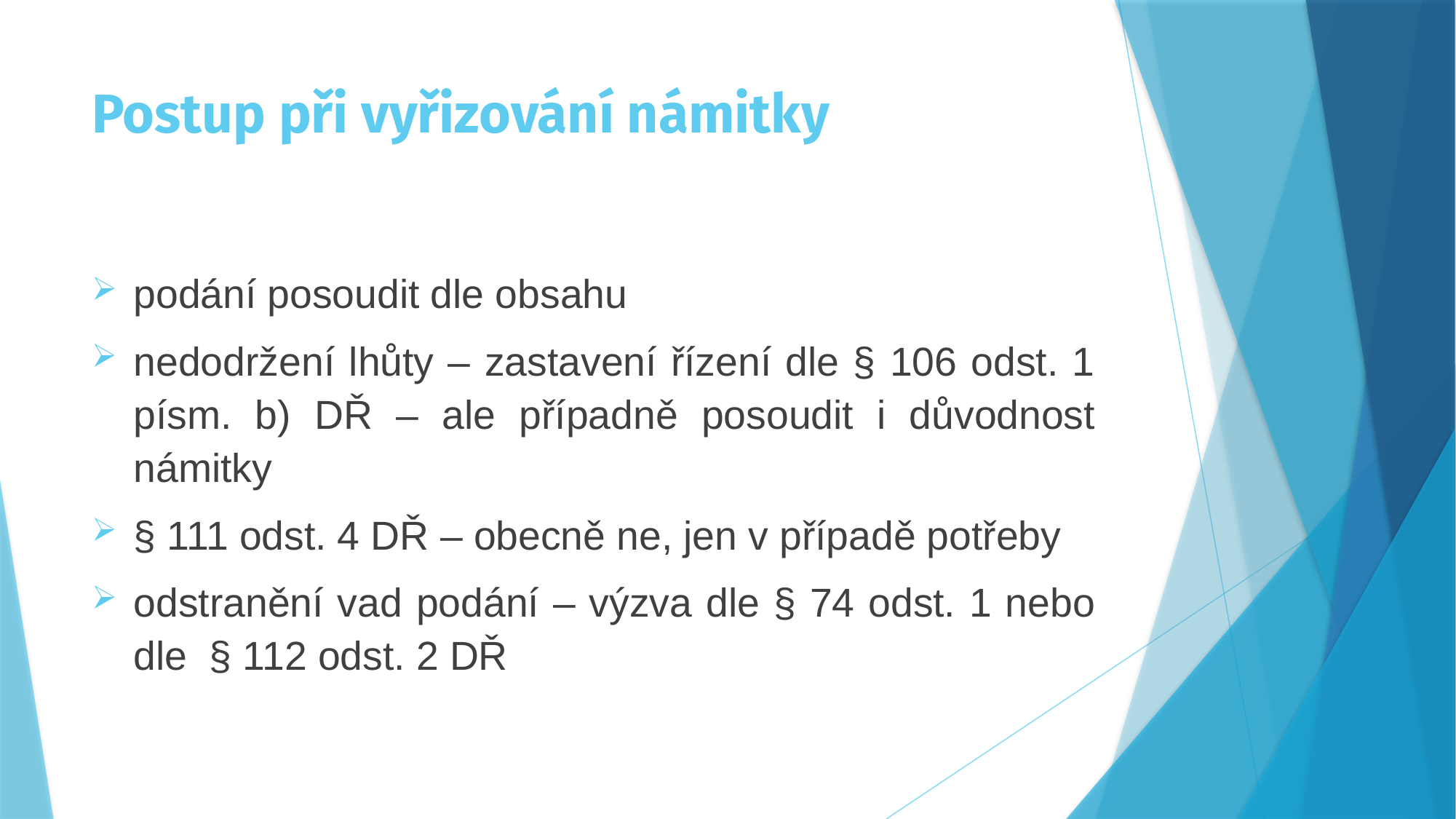

# Postup při vyřizování námitky
podání posoudit dle obsahu
nedodržení lhůty – zastavení řízení dle § 106 odst. 1 písm. b) DŘ – ale případně posoudit i důvodnost námitky
§ 111 odst. 4 DŘ – obecně ne, jen v případě potřeby
odstranění vad podání – výzva dle § 74 odst. 1 nebo dle  § 112 odst. 2 DŘ